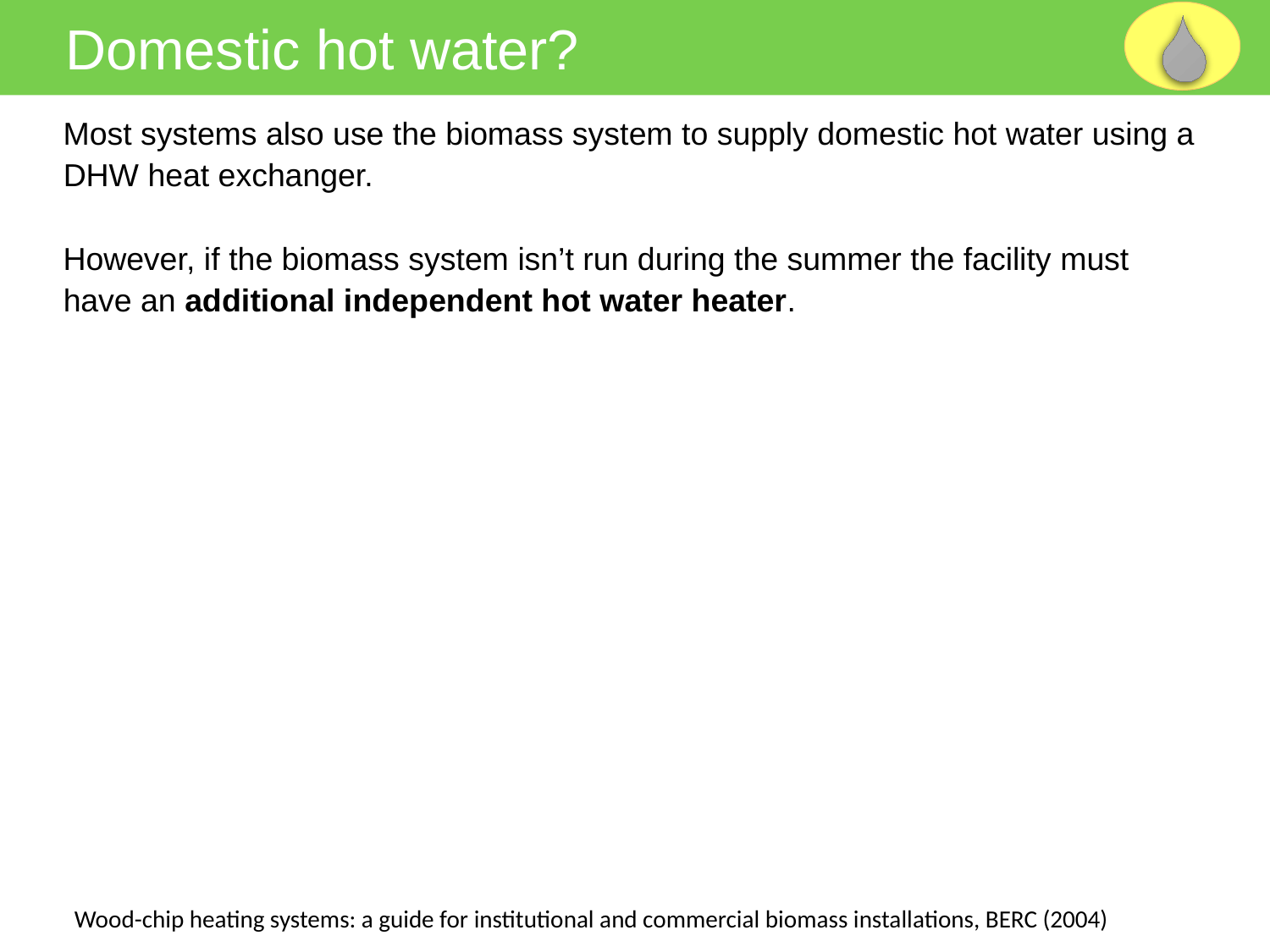

Domestic hot water?
Most systems also use the biomass system to supply domestic hot water using a DHW heat exchanger.

However, if the biomass system isn’t run during the summer the facility must have an additional independent hot water heater.

Wood-chip heating systems: a guide for institutional and commercial biomass installations, BERC (2004)